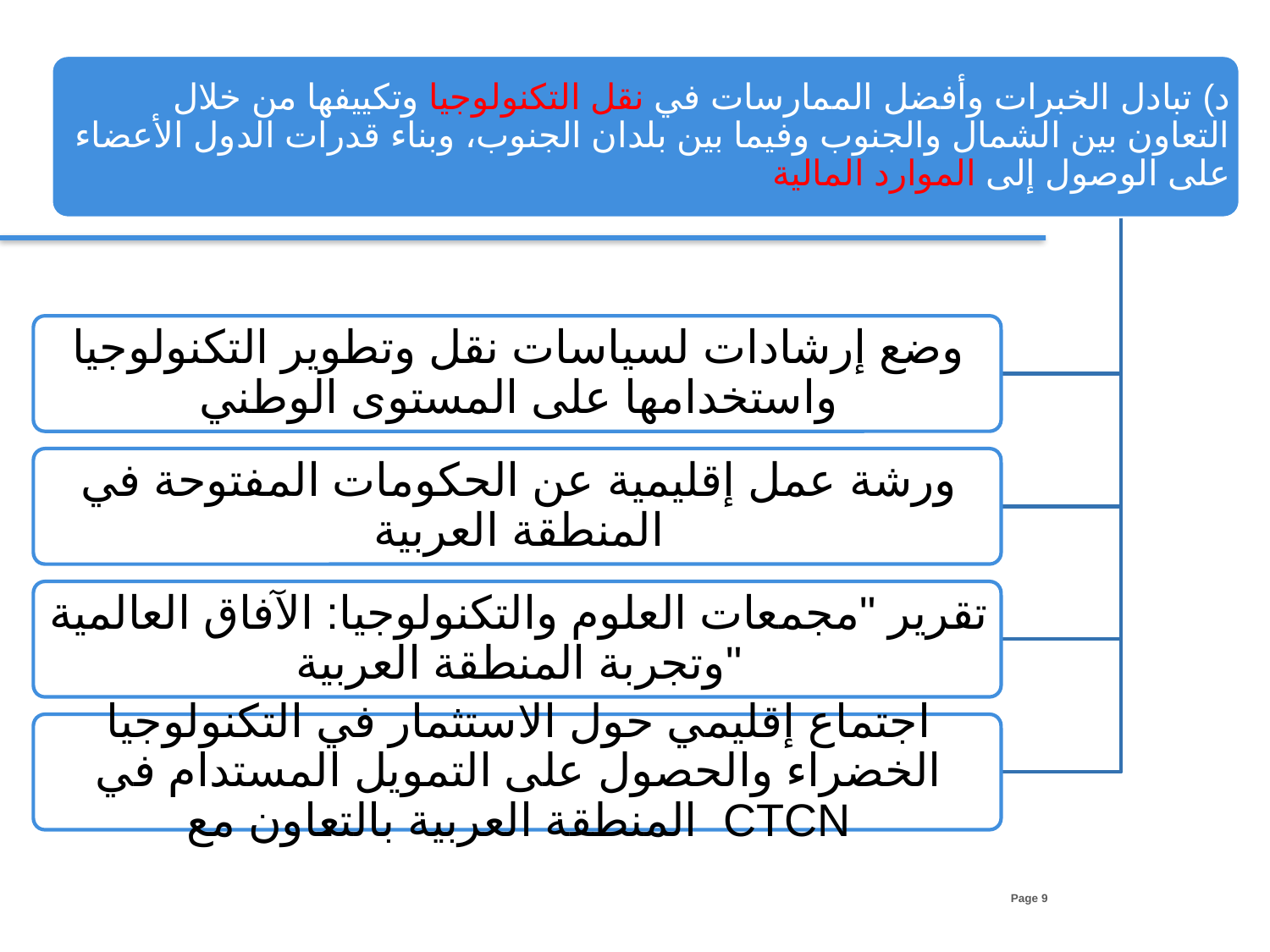

د) تبادل الخبرات وأفضل الممارسات في نقل التكنولوجيا وتكييفها من خلال التعاون بين الشمال والجنوب وفيما بين بلدان الجنوب، وبناء قدرات الدول الأعضاء على الوصول إلى الموارد المالية
وضع إرشادات لسياسات نقل وتطوير التكنولوجيا واستخدامها على المستوى الوطني
ورشة عمل إقليمية عن الحكومات المفتوحة في المنطقة العربية
تقرير "مجمعات العلوم والتكنولوجيا: الآفاق العالمية وتجربة المنطقة العربية"
اجتماع إقليمي حول الاستثمار في التكنولوجيا الخضراء والحصول على التمويل المستدام في المنطقة العربية بالتعاون مع  CTCN